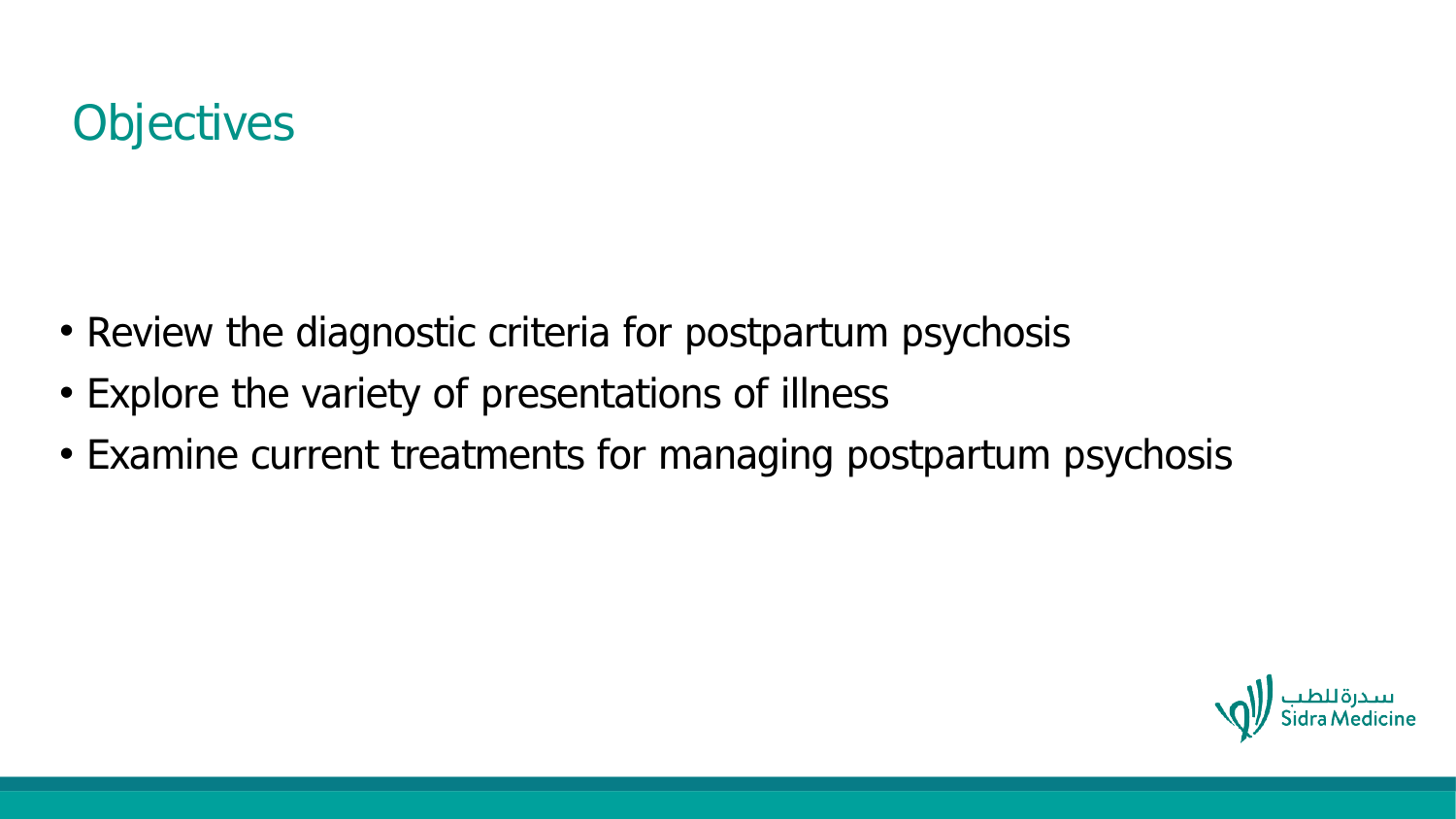

# Objectives

Review the diagnostic criteria for postpartum psychosis
Explore the variety of presentations of illness
Examine current treatments for managing postpartum psychosis